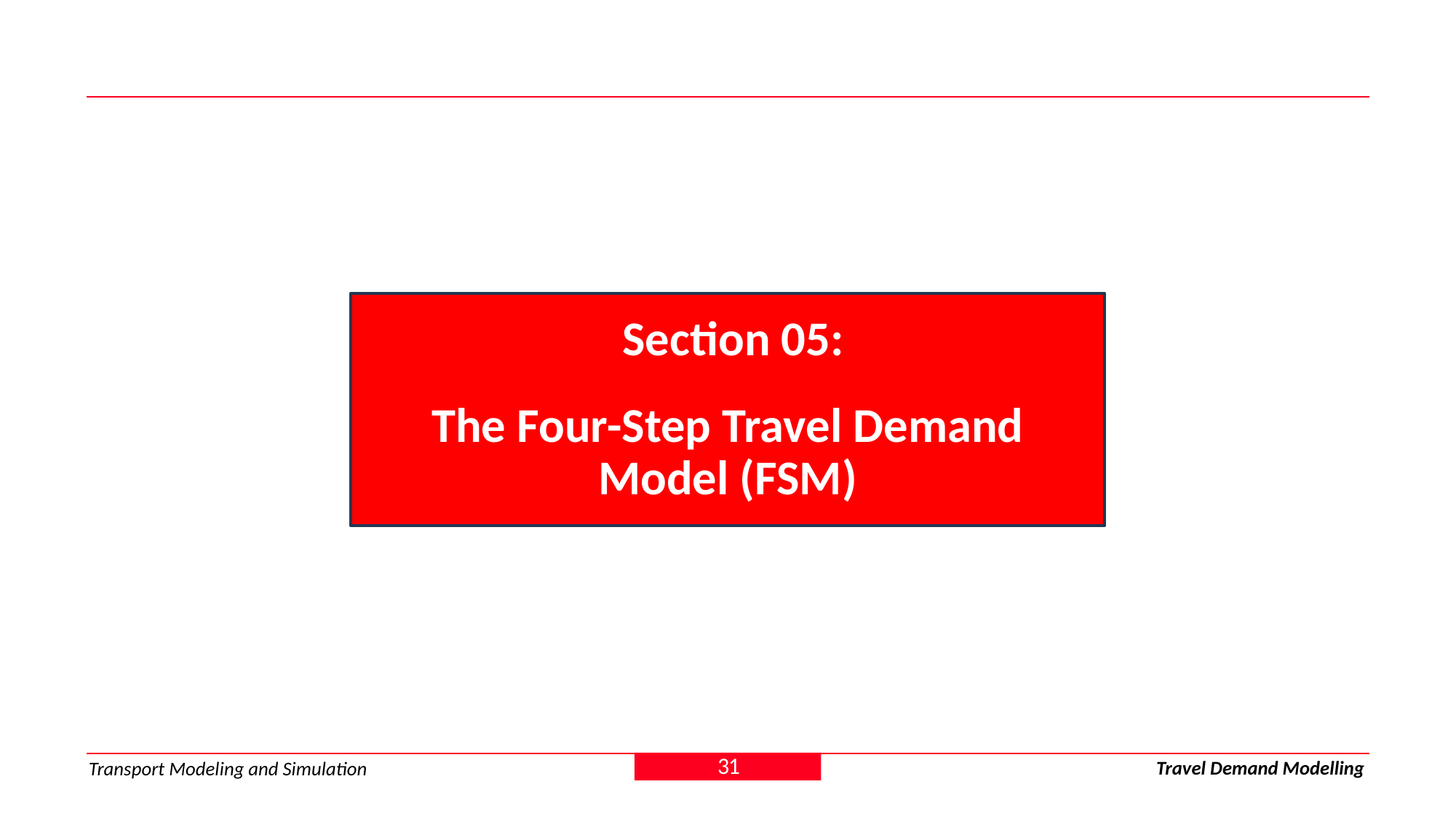

Section 05:
The Four-Step Travel Demand Model (FSM)